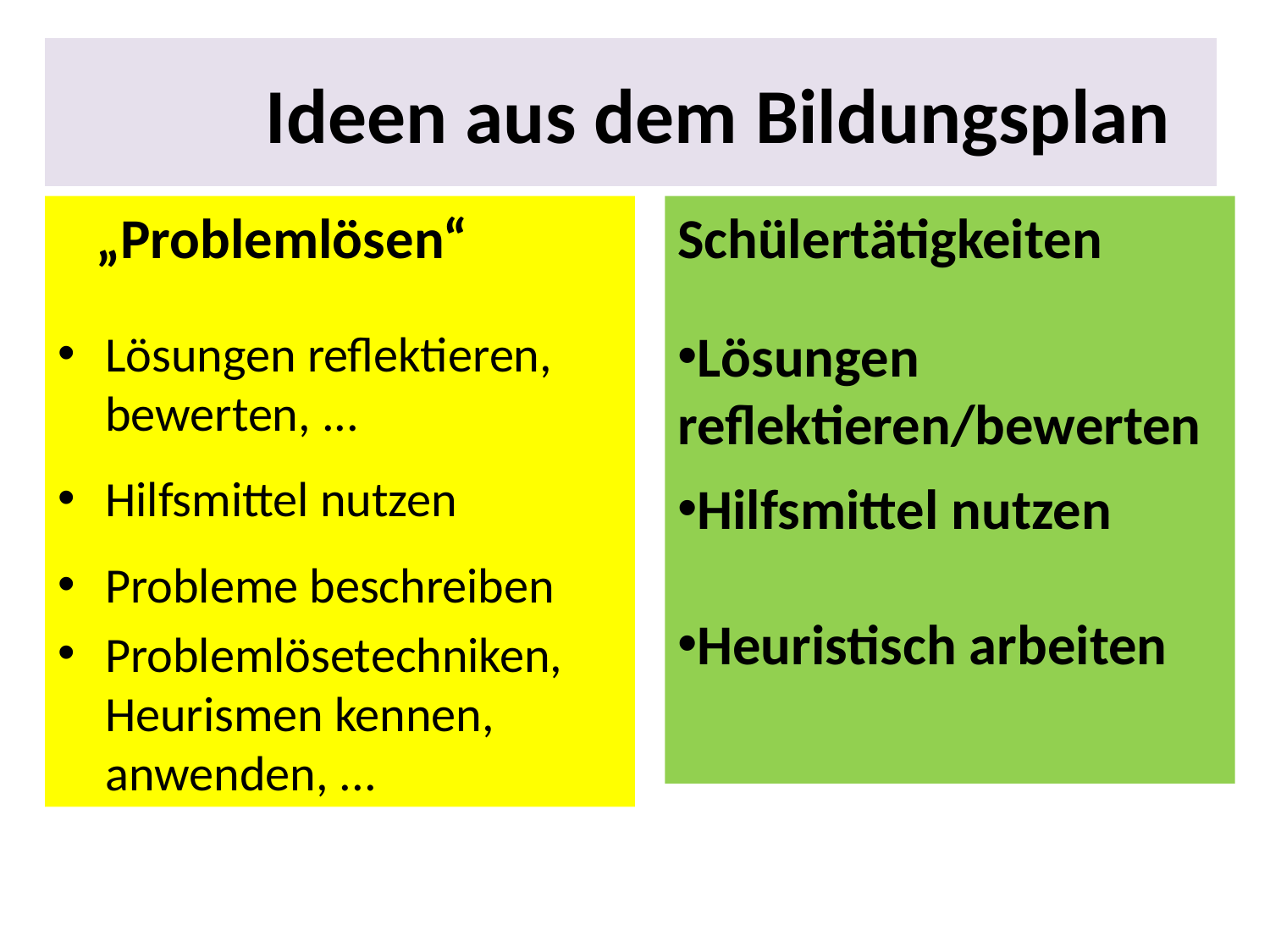

Ideen aus dem Bildungsplan
#
Schülertätigkeiten
Lösungen reflektieren/bewerten
Hilfsmittel nutzen
Heuristisch arbeiten
   „Problemlösen“
Lösungen reflektieren, bewerten, ...
Hilfsmittel nutzen
Probleme beschreiben
Problemlösetechniken, Heurismen kennen,  anwenden, ...